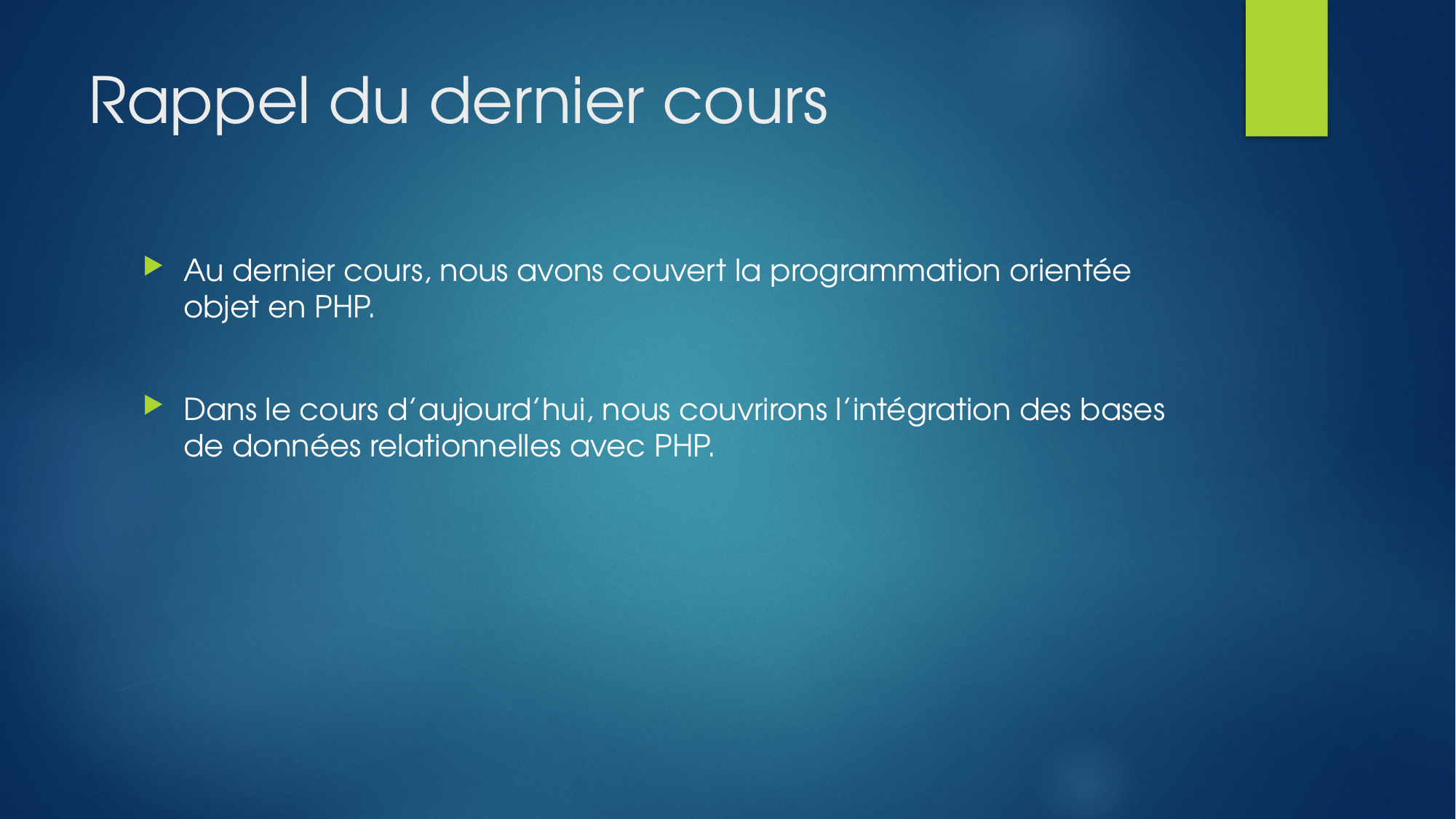

# Rappel du dernier cours
Au dernier cours, nous avons couvert la programmation orientée objet en PHP.

Dans le cours d’aujourd’hui, nous couvrirons l’intégration des bases de données relationnelles avec PHP.